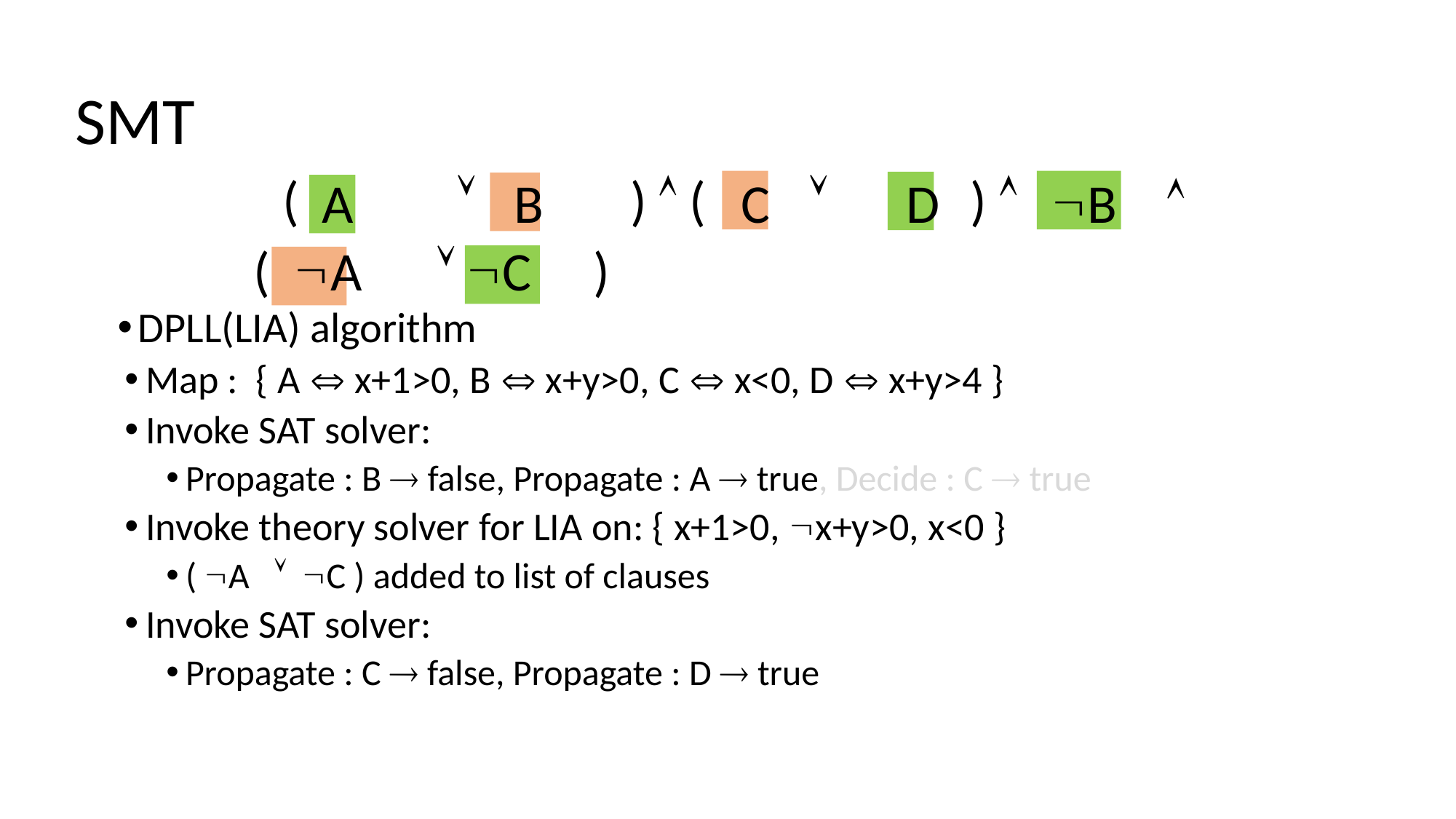

# SMT
( x+1>0 ∨ x+y>0 ) ∧ ( x<0 ∨ x+y>4) ∧ x0

       A             B                C           D         ¬B    ∧

DPLL(LIA) algorithm
Map :  { A ⇔ x+1>0, B ⇔ x+y>0, C ⇔ x<0, D ⇔ x+y>4 }
Invoke SAT solver:
Propagate : B → false, Propagate : A → true, Decide : C → true
Invoke theory solver for LIA on: { x+1>0, ¬x+y>0, x<0 }
( ¬A   ∨  ¬C ) added to list of clauses
Invoke SAT solver:
Propagate : C → false, Propagate : D → true

(  ¬A      ∨ ¬C     )